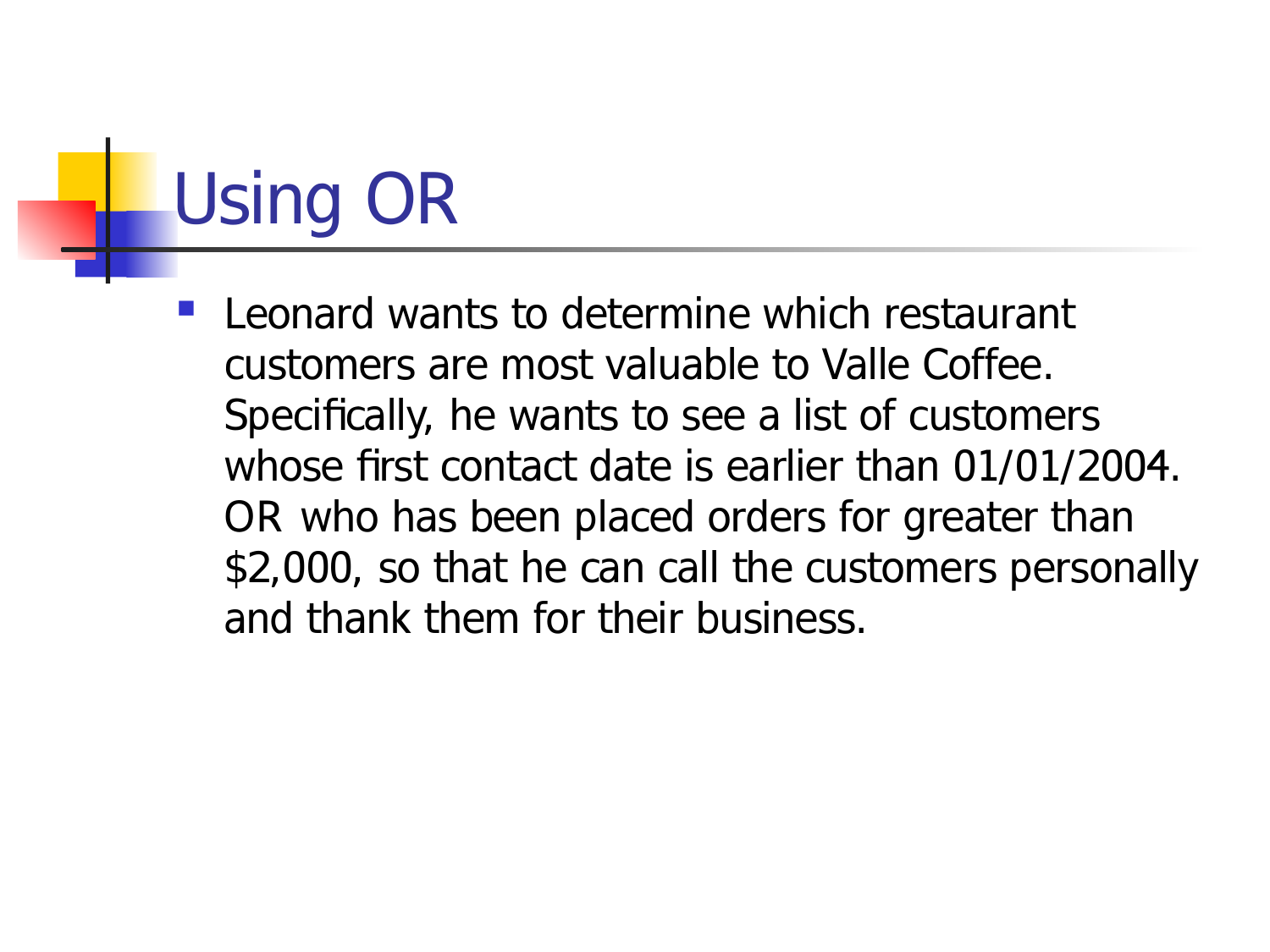

# Using OR
Leonard wants to determine which restaurant customers are most valuable to Valle Coffee. Specifically, he wants to see a list of customers whose first contact date is earlier than 01/01/2004. OR who has been placed orders for greater than $2,000, so that he can call the customers personally and thank them for their business.